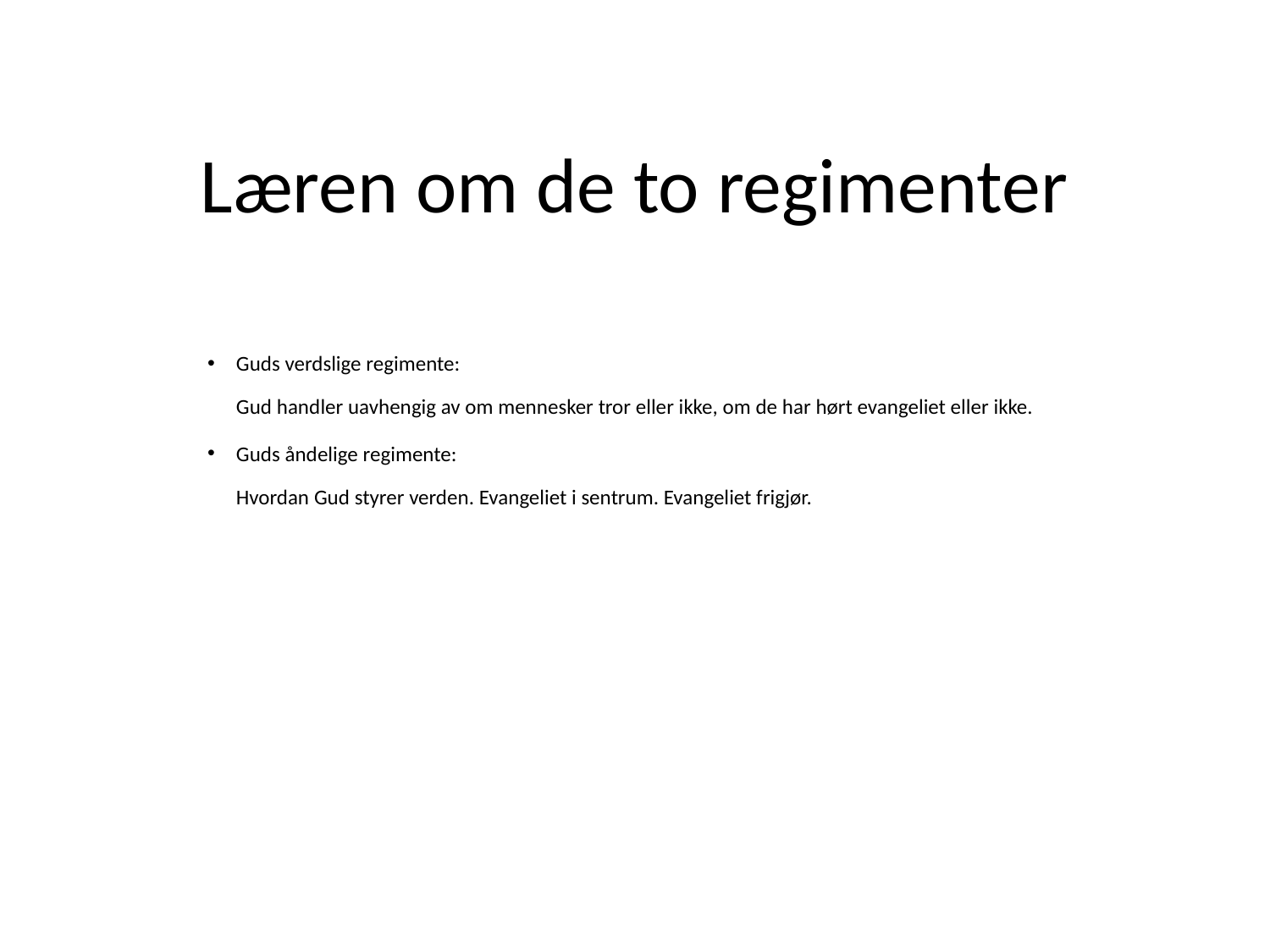

# Læren om de to regimenter
Guds verdslige regimente:
Gud handler uavhengig av om mennesker tror eller ikke, om de har hørt evangeliet eller ikke.
Guds åndelige regimente:
Hvordan Gud styrer verden. Evangeliet i sentrum. Evangeliet frigjør.